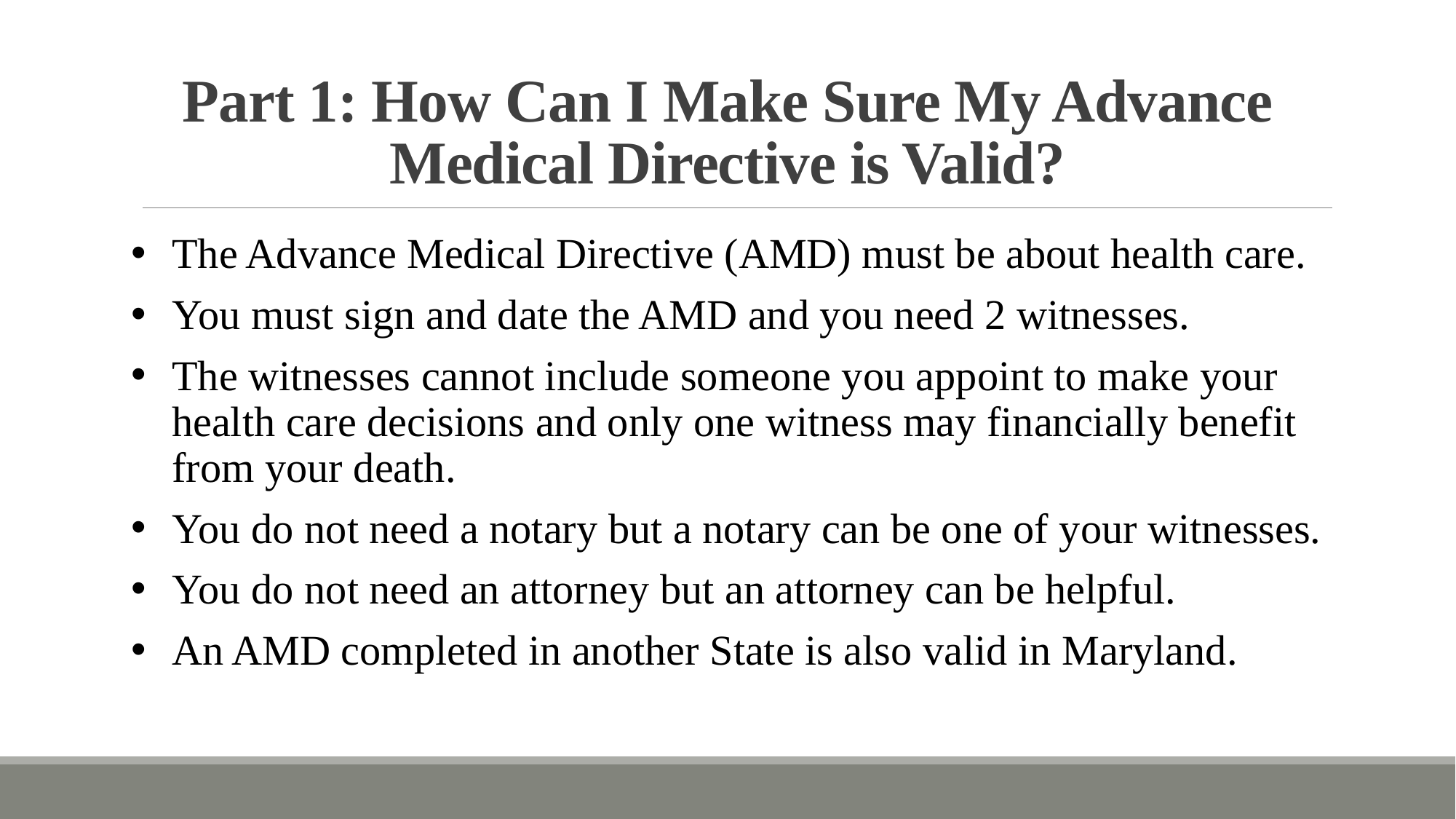

# Part 1: How Can I Make Sure My Advance Medical Directive is Valid?
The Advance Medical Directive (AMD) must be about health care.
You must sign and date the AMD and you need 2 witnesses.
The witnesses cannot include someone you appoint to make your health care decisions and only one witness may financially benefit from your death.
You do not need a notary but a notary can be one of your witnesses.
You do not need an attorney but an attorney can be helpful.
An AMD completed in another State is also valid in Maryland.